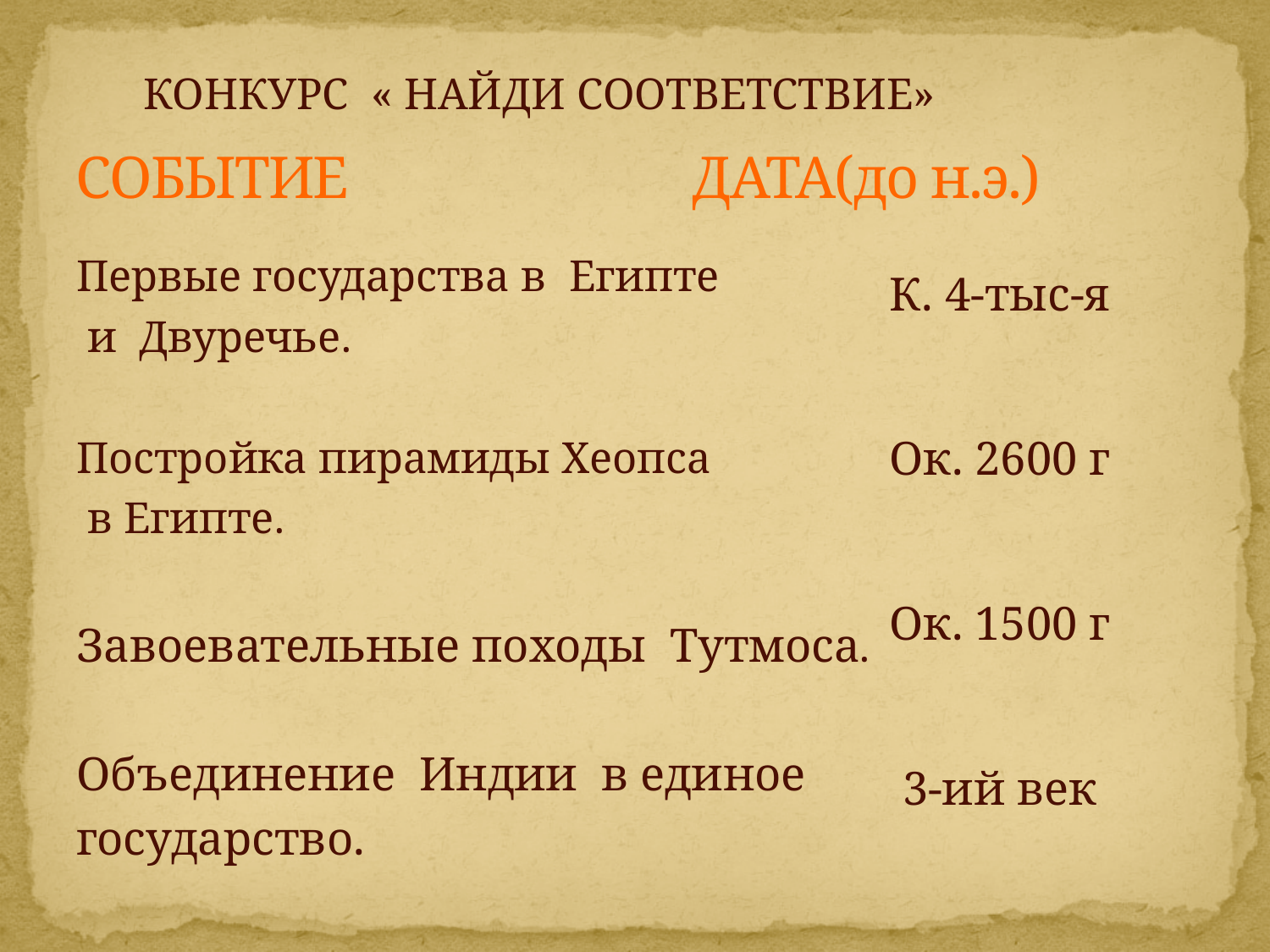

КОНКУРС  « НАЙДИ СООТВЕТСТВИЕ»

Первые государства в  Египте
 и  Двуречье.

Постройка пирамиды Хеопса
 в Египте.

Завоевательные походы  Тутмоса.

Объединение  Индии  в единое
государство.

К. 4-тыс-я

Ок. 2600 г

Ок. 1500 г

3-ий век

# СОБЫТИЕ                          ДАТА(до н.э.)